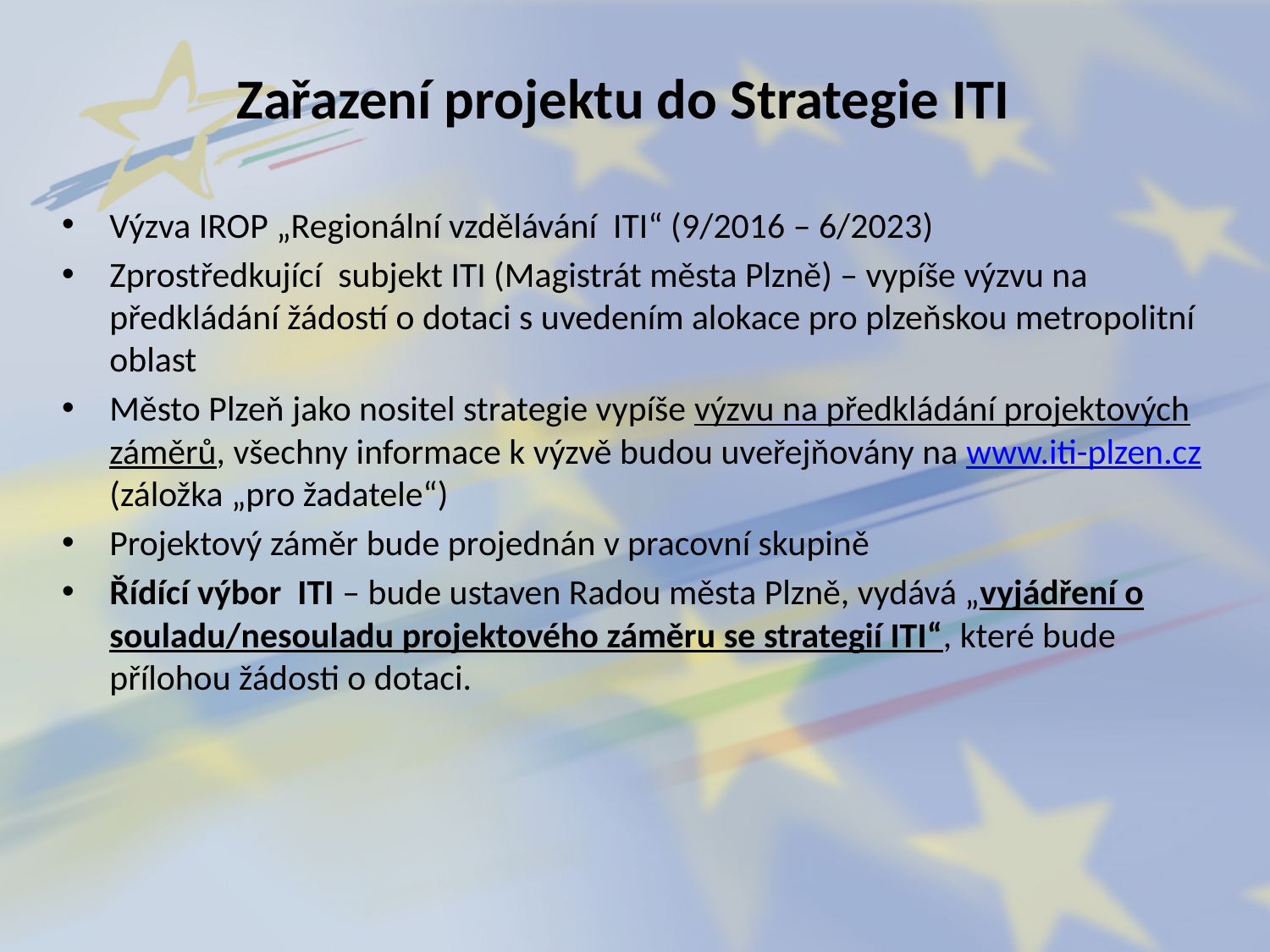

Zařazení projektu do Strategie ITI
Výzva IROP „Regionální vzdělávání  ITI“ (9/2016 – 6/2023)
Zprostředkující  subjekt ITI (Magistrát města Plzně) – vypíše výzvu na předkládání žádostí o dotaci s uvedením alokace pro plzeňskou metropolitní oblast
Město Plzeň jako nositel strategie vypíše výzvu na předkládání projektových záměrů, všechny informace k výzvě budou uveřejňovány na www.iti-plzen.cz (záložka „pro žadatele“)
Projektový záměr bude projednán v pracovní skupině
Řídící výbor  ITI – bude ustaven Radou města Plzně, vydává „vyjádření o souladu/nesouladu projektového záměru se strategií ITI“, které bude přílohou žádosti o dotaci.